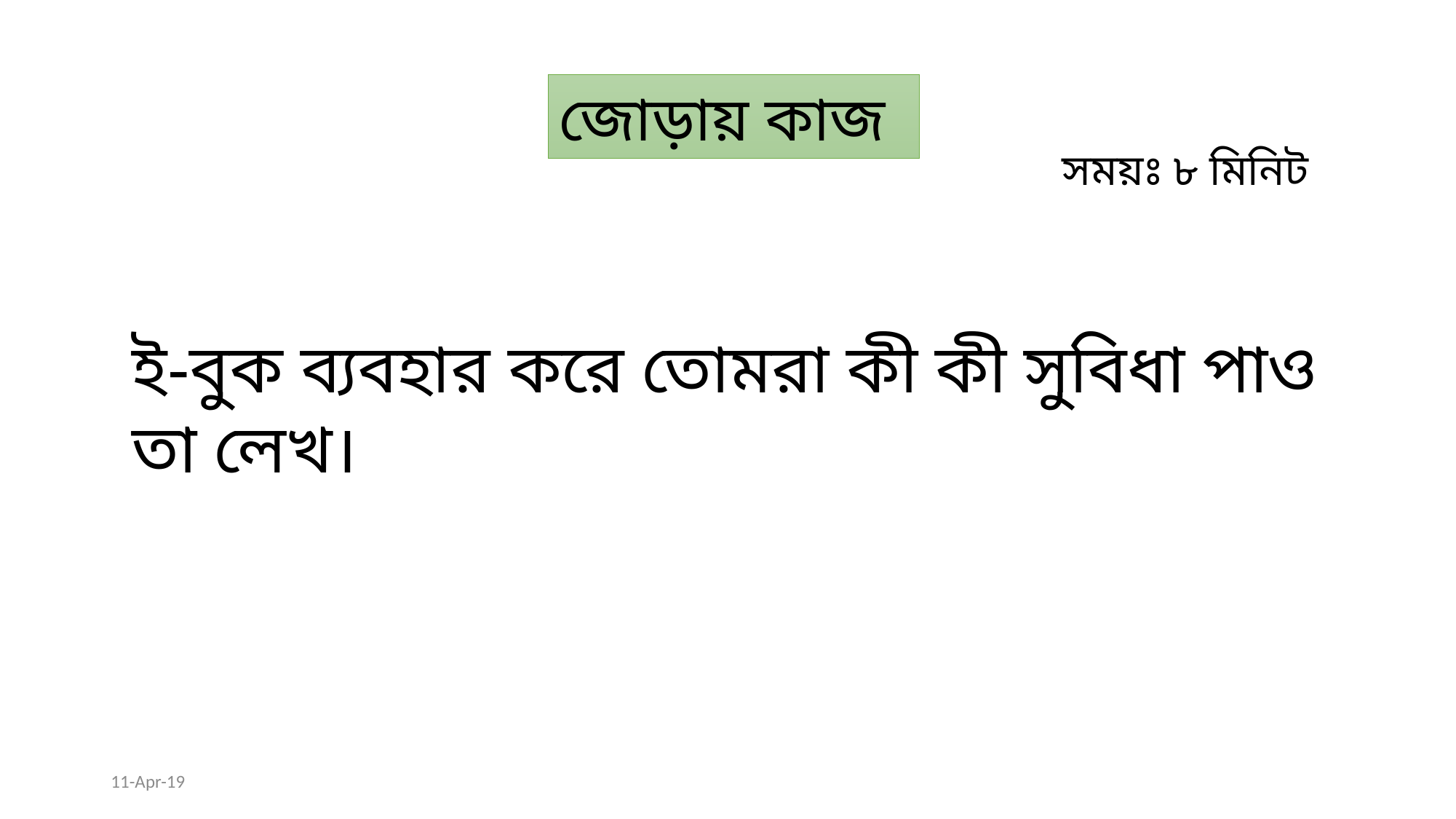

জোড়ায় কাজ
সময়ঃ ৮ মিনিট
ই-বুক ব্যবহার করে তোমরা কী কী সুবিধা পাও তা লেখ।
11-Apr-19